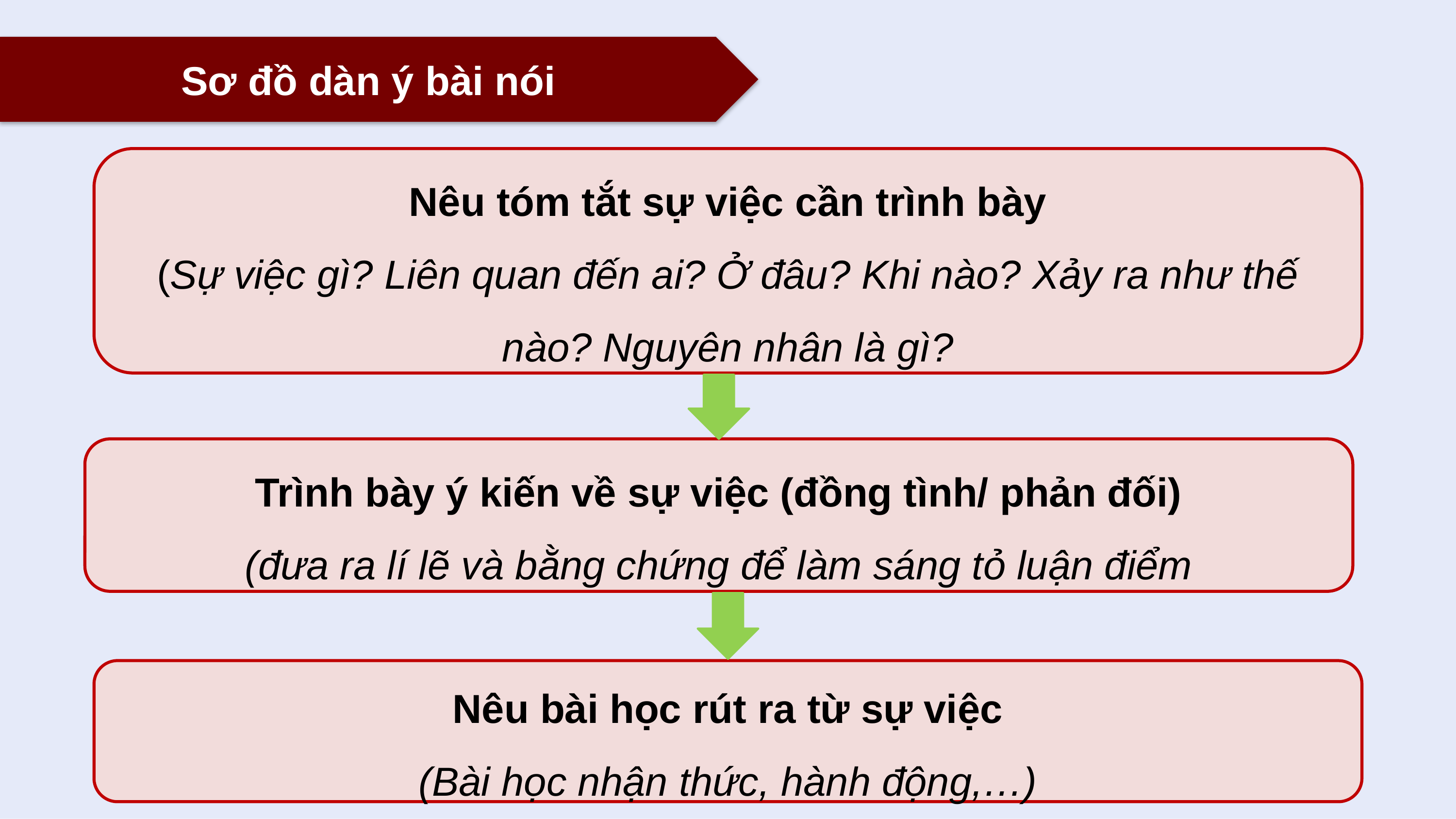

Sơ đồ dàn ý bài nói
Nêu tóm tắt sự việc cần trình bày
(Sự việc gì? Liên quan đến ai? Ở đâu? Khi nào? Xảy ra như thế nào? Nguyên nhân là gì?

Trình bày ý kiến về sự việc (đồng tình/ phản đối)
(đưa ra lí lẽ và bằng chứng để làm sáng tỏ luận điểm

Nêu bài học rút ra từ sự việc
(Bài học nhận thức, hành động,…)